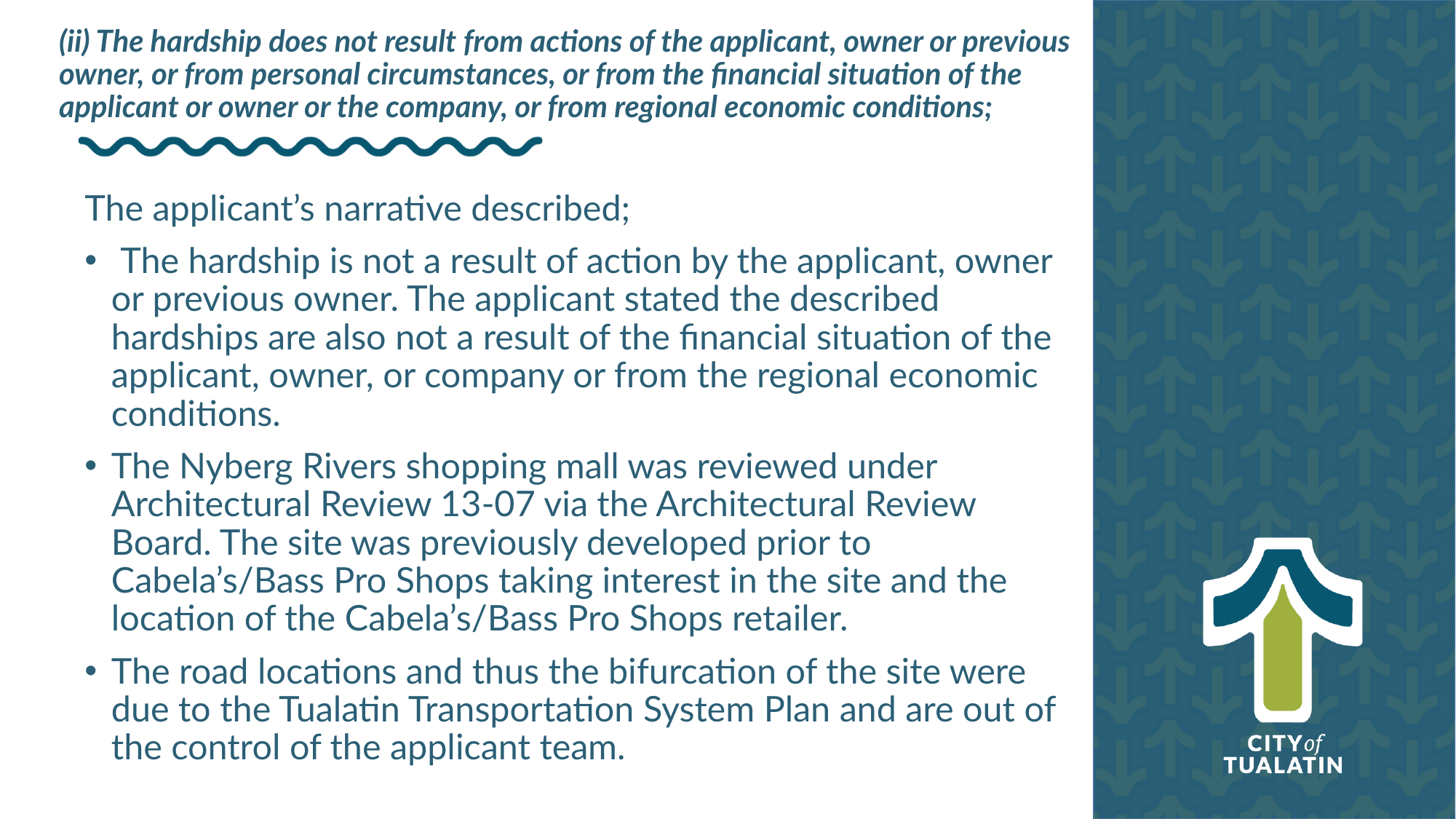

# (ii) The hardship does not result from actions of the applicant, owner or previous owner, or from personal circumstances, or from the financial situation of the applicant or owner or the company, or from regional economic conditions;
The applicant’s narrative described;
 The hardship is not a result of action by the applicant, owner or previous owner. The applicant stated the described hardships are also not a result of the financial situation of the applicant, owner, or company or from the regional economic conditions.
The Nyberg Rivers shopping mall was reviewed under Architectural Review 13-07 via the Architectural Review Board. The site was previously developed prior to Cabela’s/Bass Pro Shops taking interest in the site and the location of the Cabela’s/Bass Pro Shops retailer.
The road locations and thus the bifurcation of the site were due to the Tualatin Transportation System Plan and are out of the control of the applicant team.